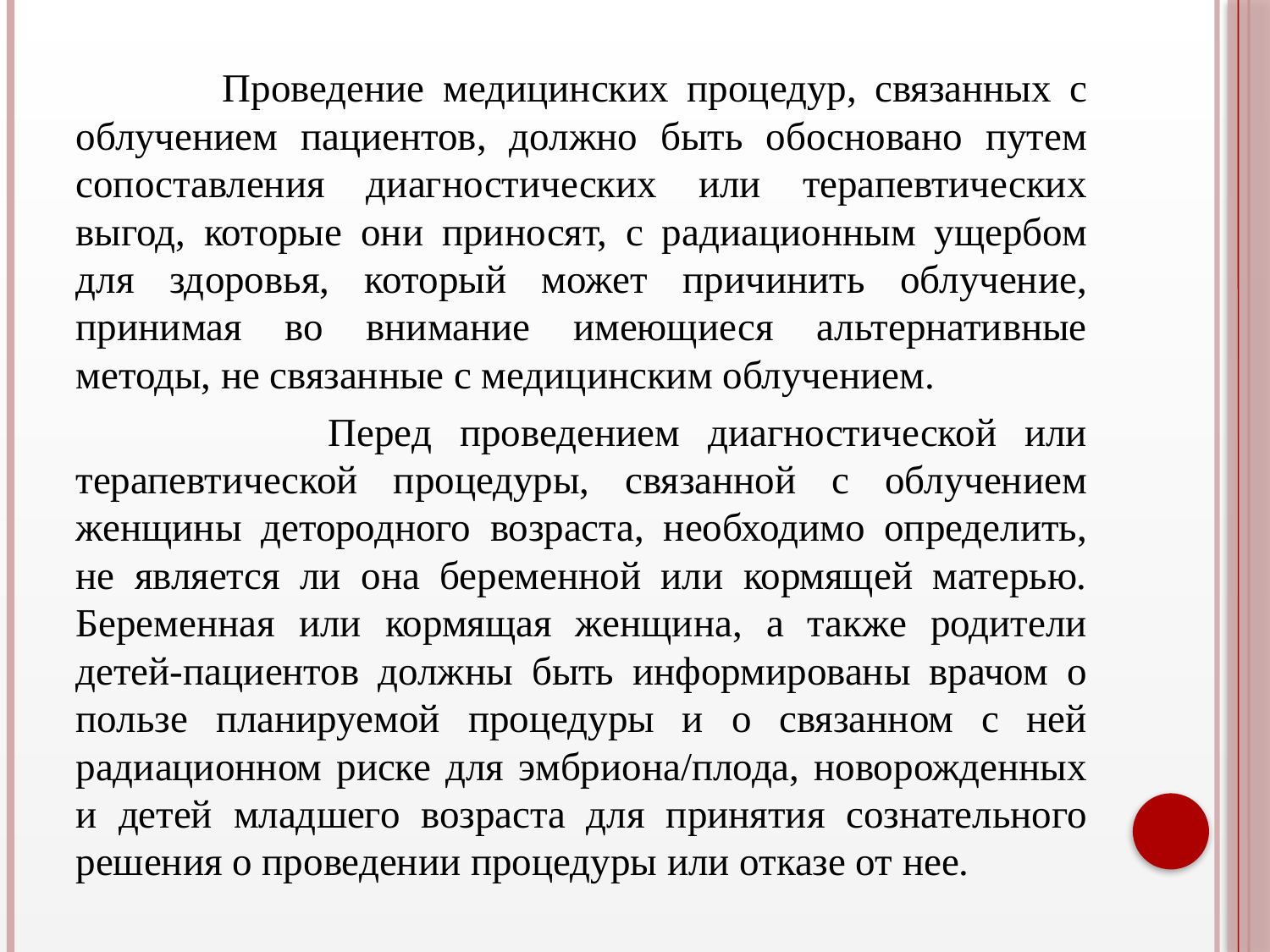

Проведение медицинских процедур, связанных с облучением пациентов, должно быть обосновано путем сопоставления диагностических или терапевтических выгод, которые они приносят, с радиационным ущербом для здоровья, который может причинить облучение, принимая во внимание имеющиеся альтернативные методы, не связанные с медицинским облучением.
         Перед проведением диагностической или терапевтической процедуры, связанной с облучением женщины детородного возраста, необходимо определить, не является ли она беременной или кормящей матерью. Беременная или кормящая женщина, а также родители детей-пациентов должны быть информированы врачом о пользе планируемой процедуры и о связанном с ней радиационном риске для эмбриона/плода, новорожденных и детей младшего возраста для принятия сознательного решения о проведении процедуры или отказе от нее.